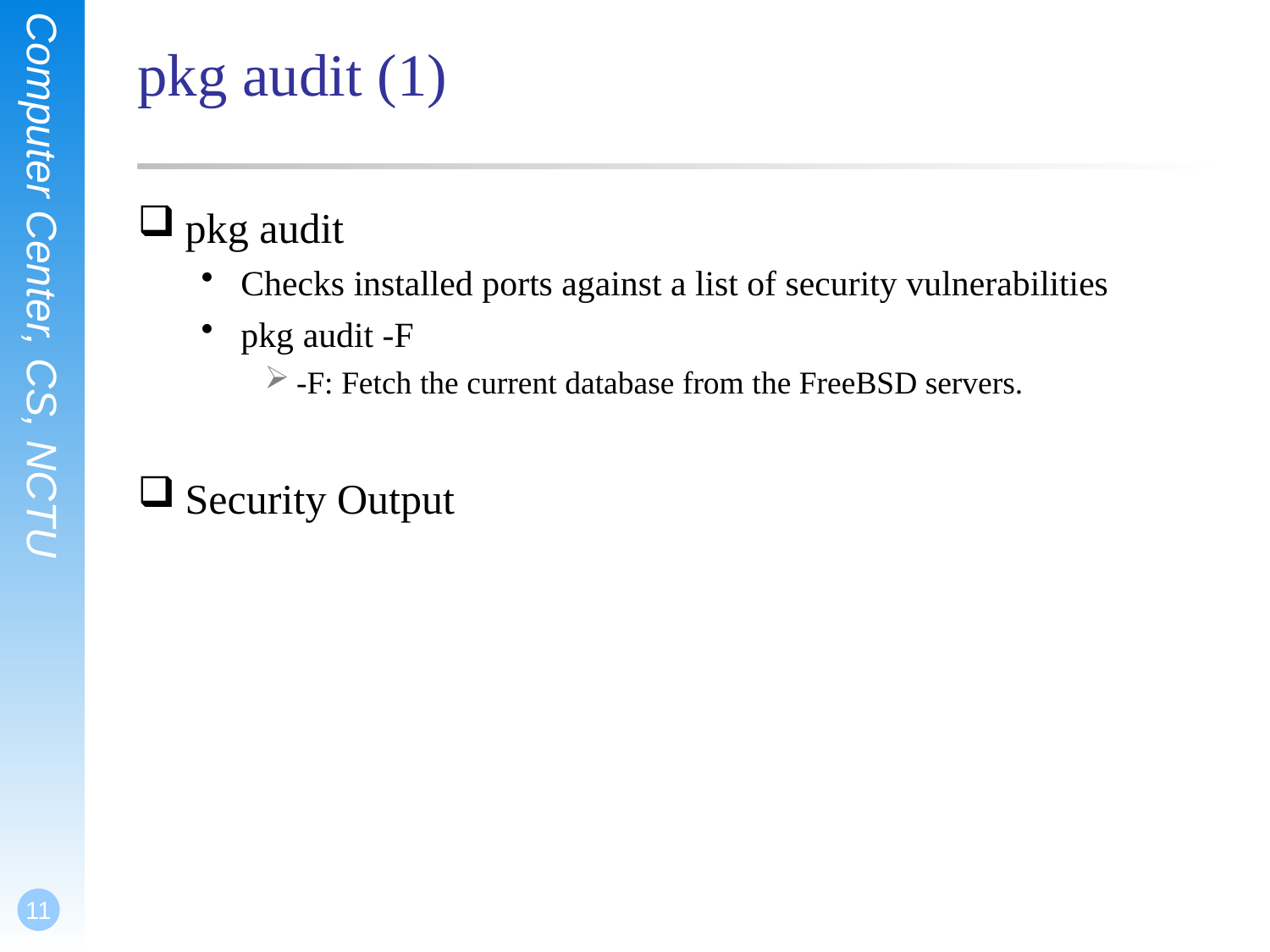

# pkg audit (1)
pkg audit
Checks installed ports against a list of security vulnerabilities
pkg audit -F
-F: Fetch the current database from the FreeBSD servers.

Security Output